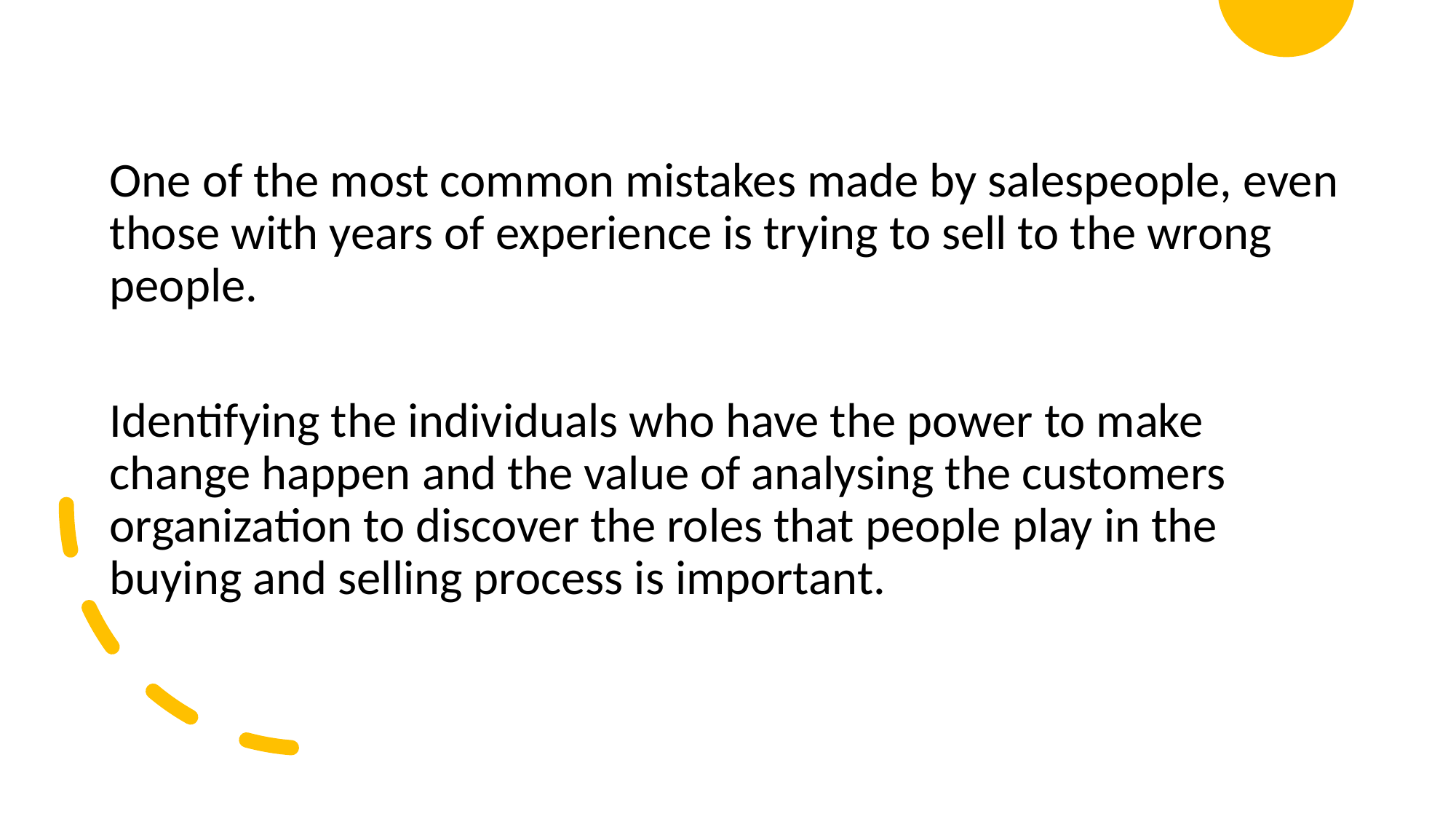

One of the most common mistakes made by salespeople, even those with years of experience is trying to sell to the wrong people.

Identifying the individuals who have the power to make change happen and the value of analysing the customers organization to discover the roles that people play in the buying and selling process is important.